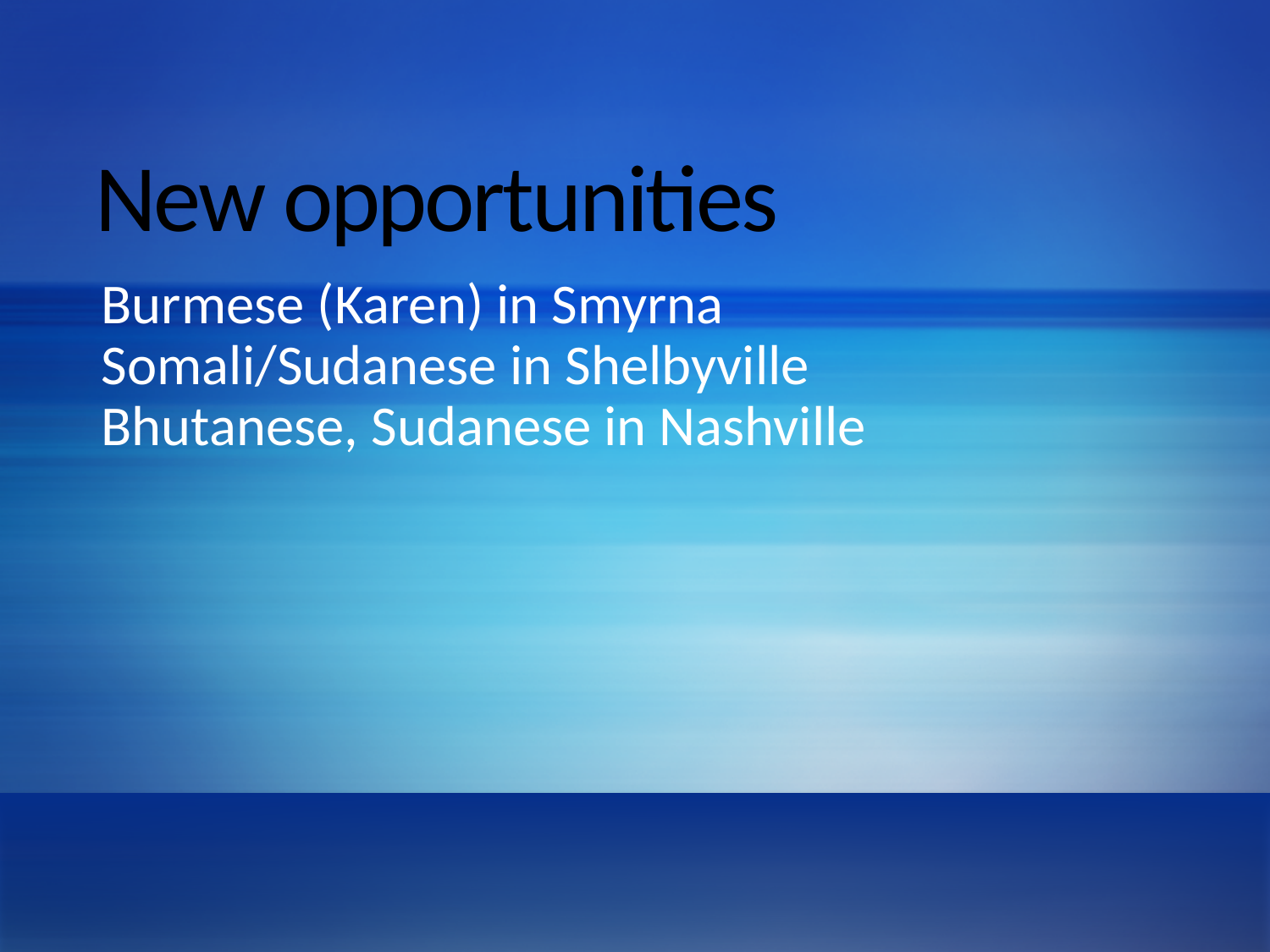

# New opportunities
Burmese (Karen) in Smyrna
Somali/Sudanese in Shelbyville
Bhutanese, Sudanese in Nashville